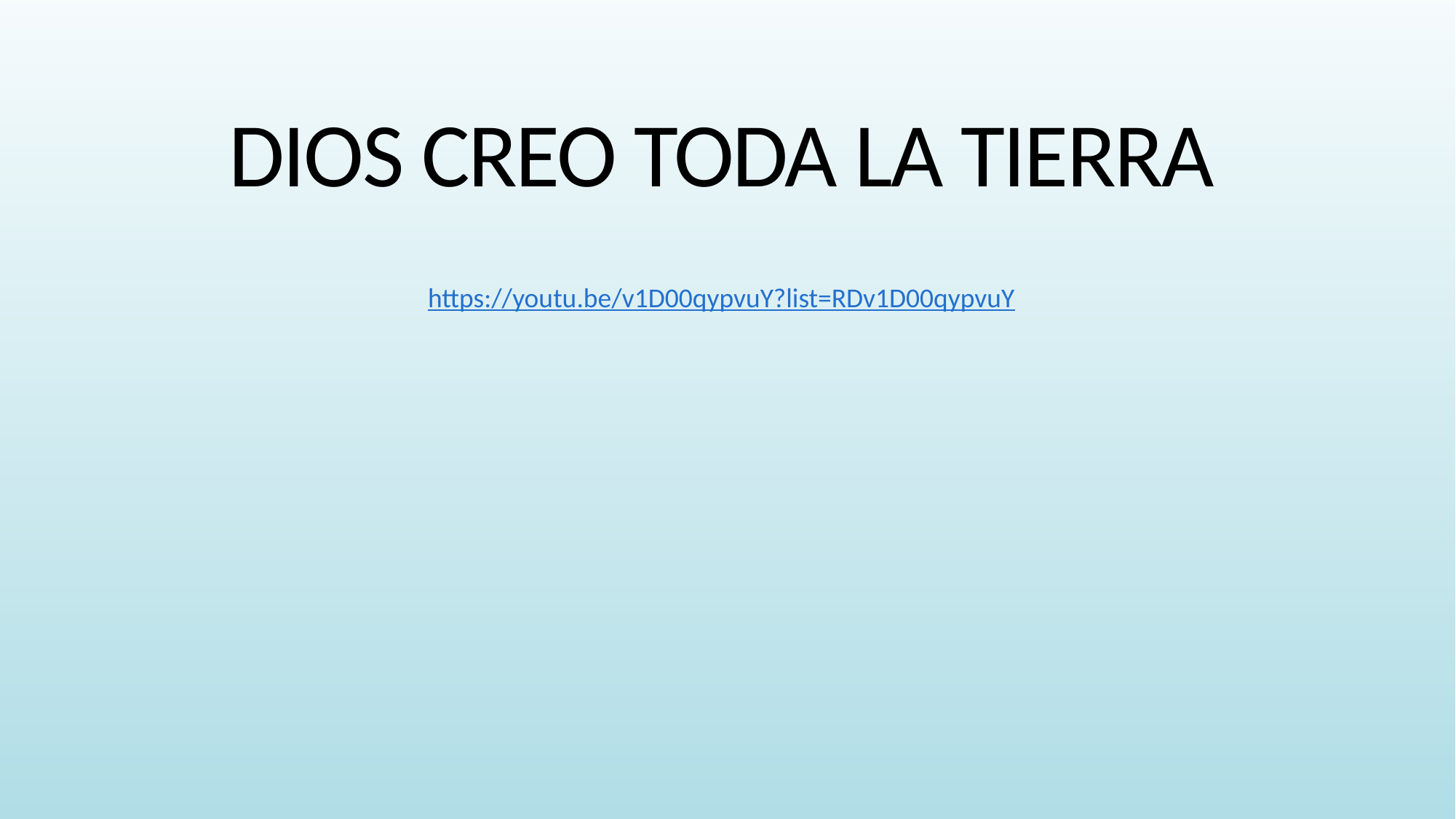

# DIOS CREO TODA LA TIERRA
https://youtu.be/v1D00qypvuY?list=RDv1D00qypvuY